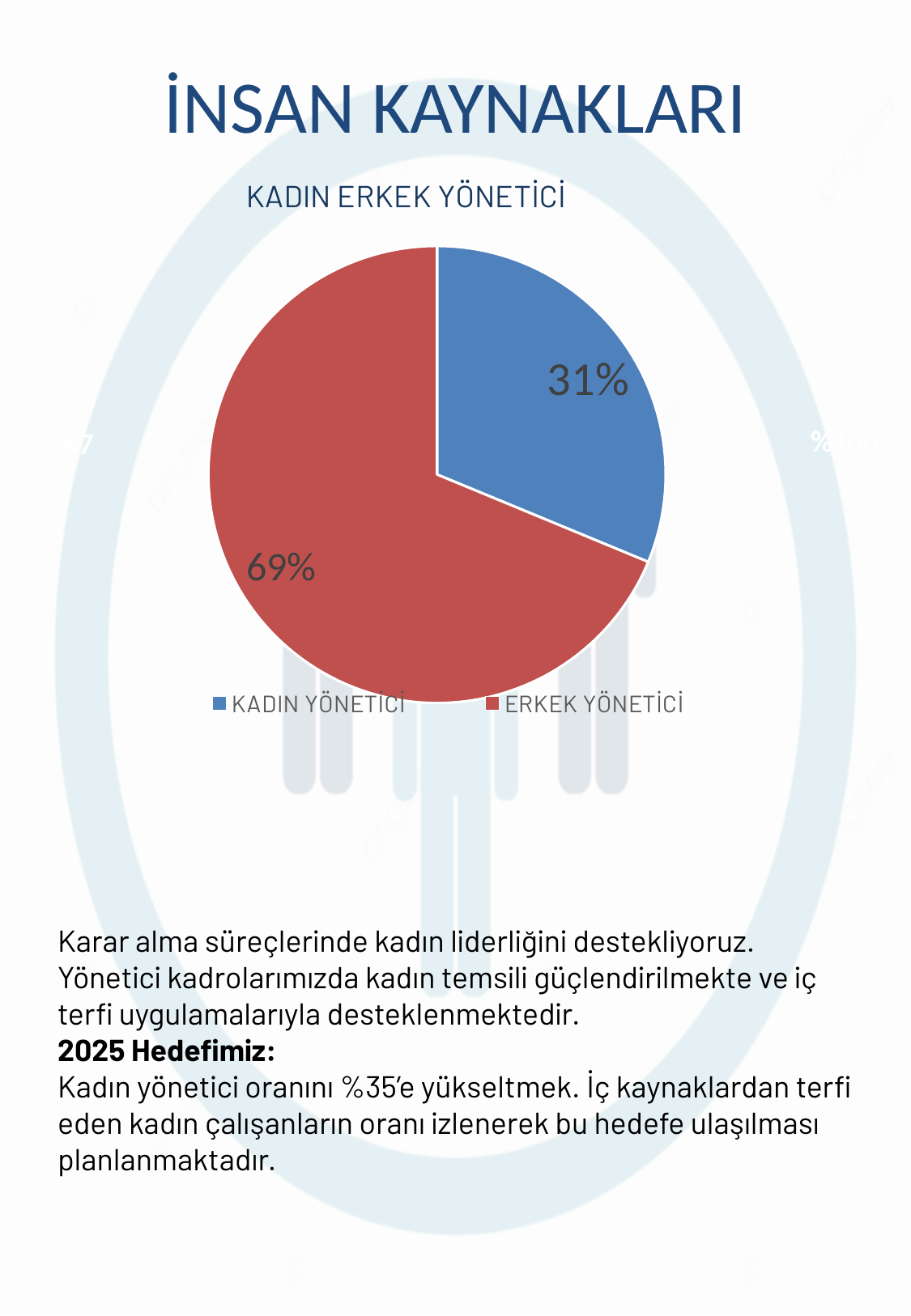

# İNSAN KAYNAKLARI

### Chart: KADIN ERKEK YÖNETİCİ

| Category |  |
|---|---|
| KADIN YÖNETİCİ | 5.0 |
| ERKEK YÖNETİCİ | 11.0 |
%100

%67
Karar alma süreçlerinde kadın liderliğini destekliyoruz. Yönetici kadrolarımızda kadın temsili güçlendirilmekte ve iç terfi uygulamalarıyla desteklenmektedir.
2025 Hedefimiz:
Kadın yönetici oranını %35’e yükseltmek. İç kaynaklardan terfi eden kadın çalışanların oranı izlenerek bu hedefe ulaşılması planlanmaktadır.